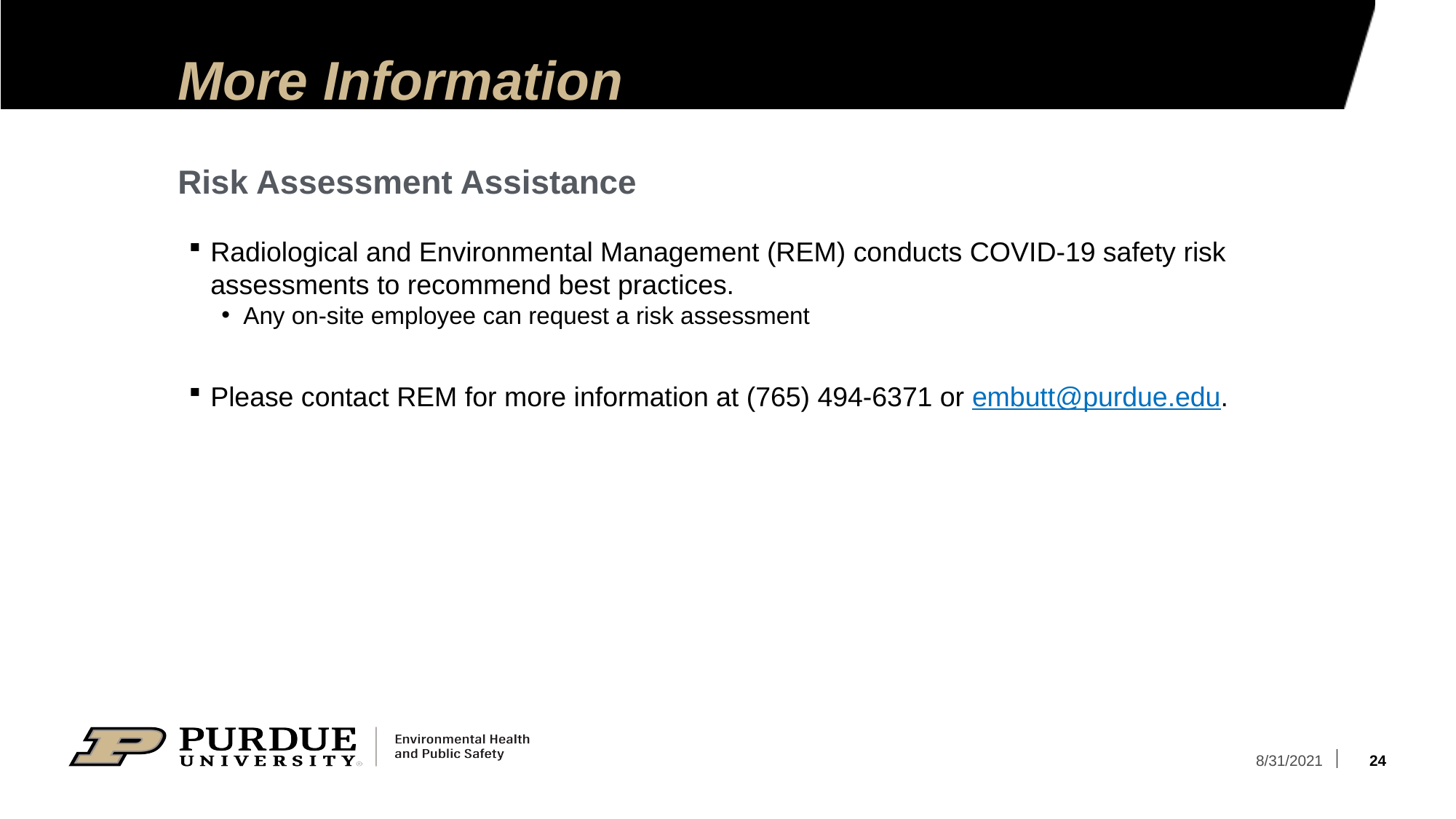

# More Information
Risk Assessment Assistance
Radiological and Environmental Management (REM) conducts COVID-19 safety risk assessments to recommend best practices.
Any on-site employee can request a risk assessment

Please contact REM for more information at (765) 494-6371 or embutt@purdue.edu.

24
8/31/2021